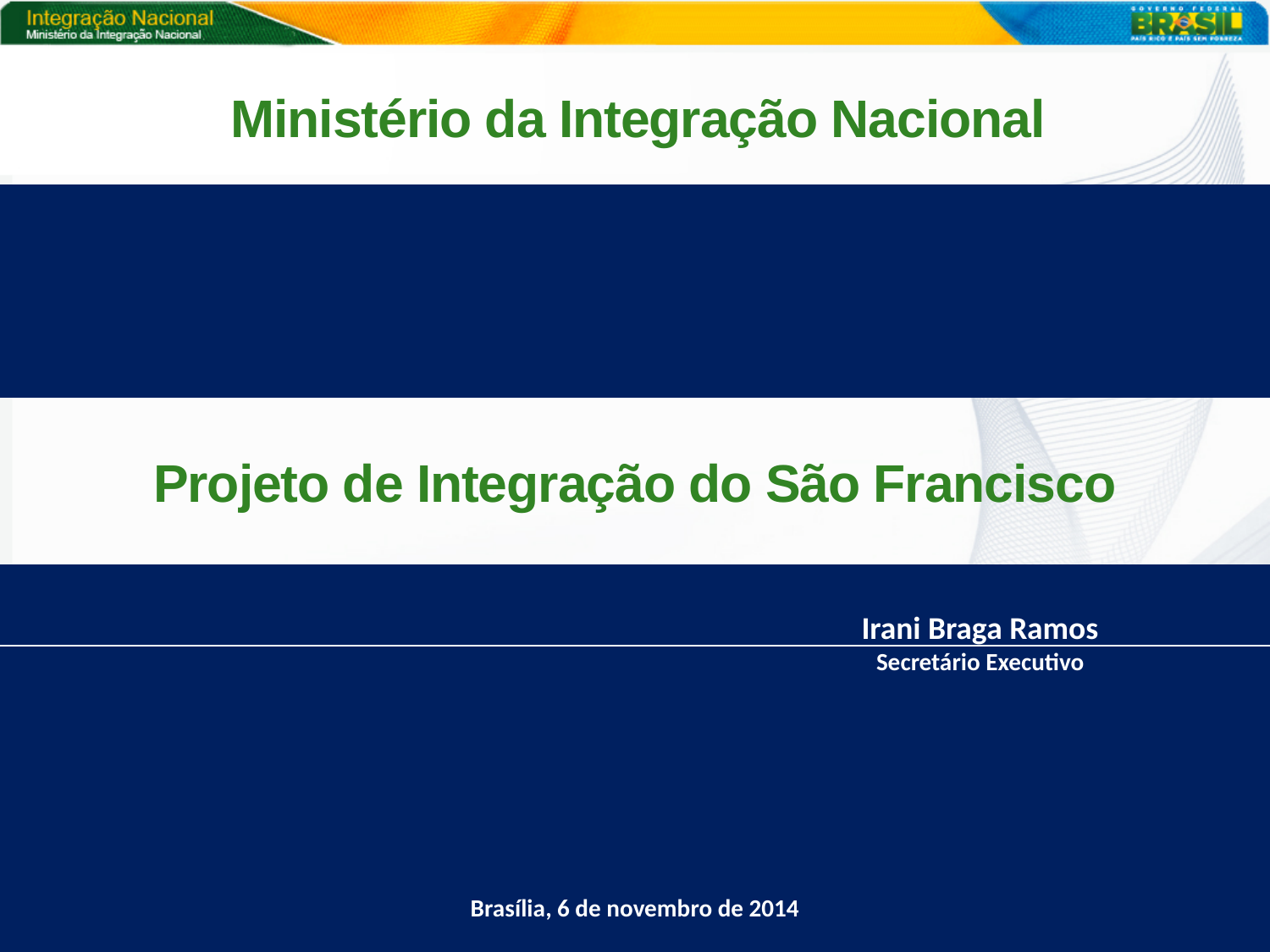

Ministério da Integração Nacional

Projeto de Integração do São Francisco

Irani Braga Ramos
Secretário Executivo

Brasília, 6 de novembro de 2014